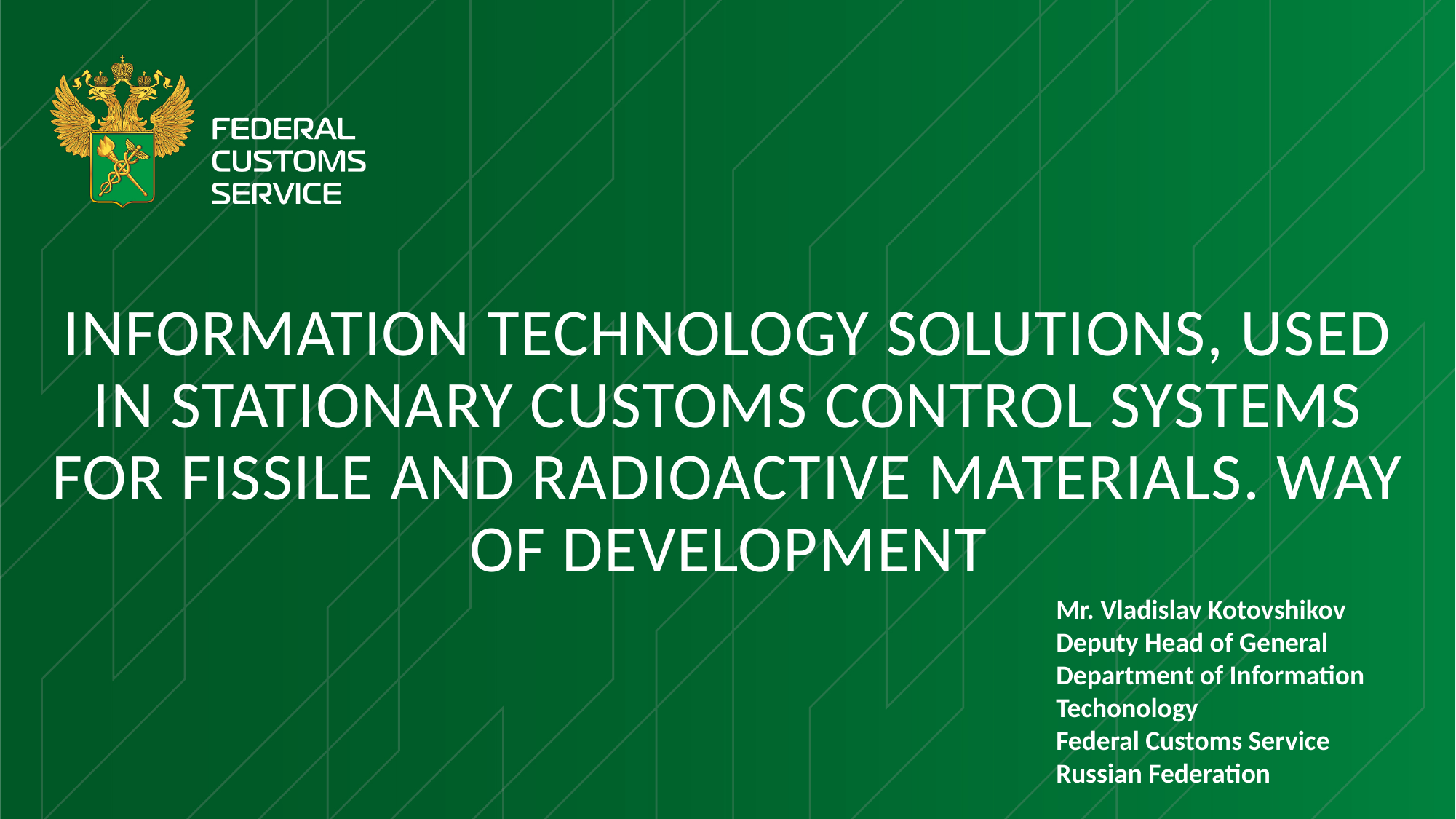

# Information technology solutions, used in stationary customs control systems for fissile and radioactive materials. Way of development
Mr. Vladislav Kotovshikov
Deputy Head of General Department of Information Techonology
Federal Customs Service
Russian Federation